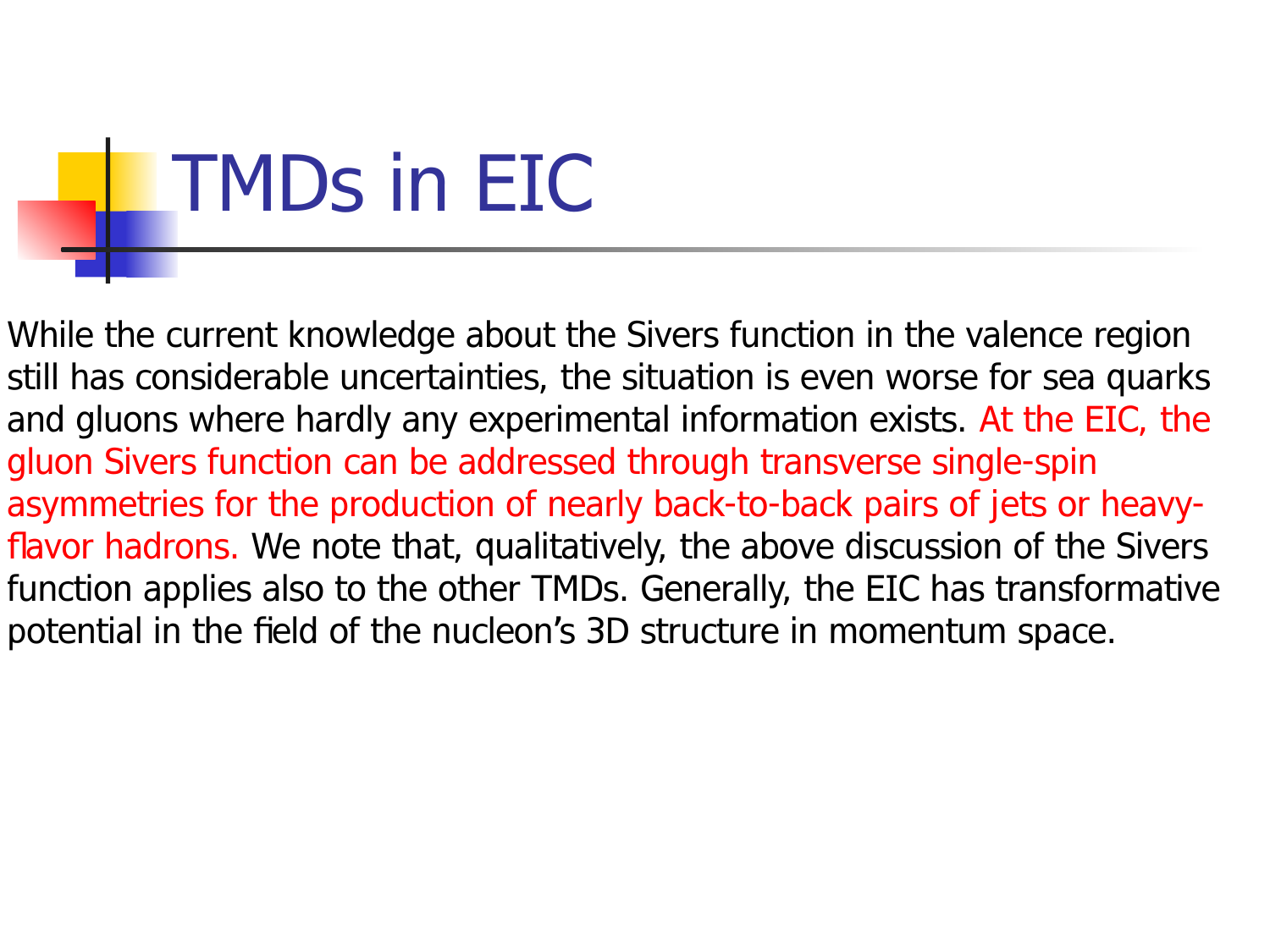

# TMDs in EIC
While the current knowledge about the Sivers function in the valence region still has considerable uncertainties, the situation is even worse for sea quarks and gluons where hardly any experimental information exists. At the EIC, the gluon Sivers function can be addressed through transverse single-spin asymmetries for the production of nearly back-to-back pairs of jets or heavy-flavor hadrons. We note that, qualitatively, the above discussion of the Sivers function applies also to the other TMDs. Generally, the EIC has transformative potential in the field of the nucleon’s 3D structure in momentum space.